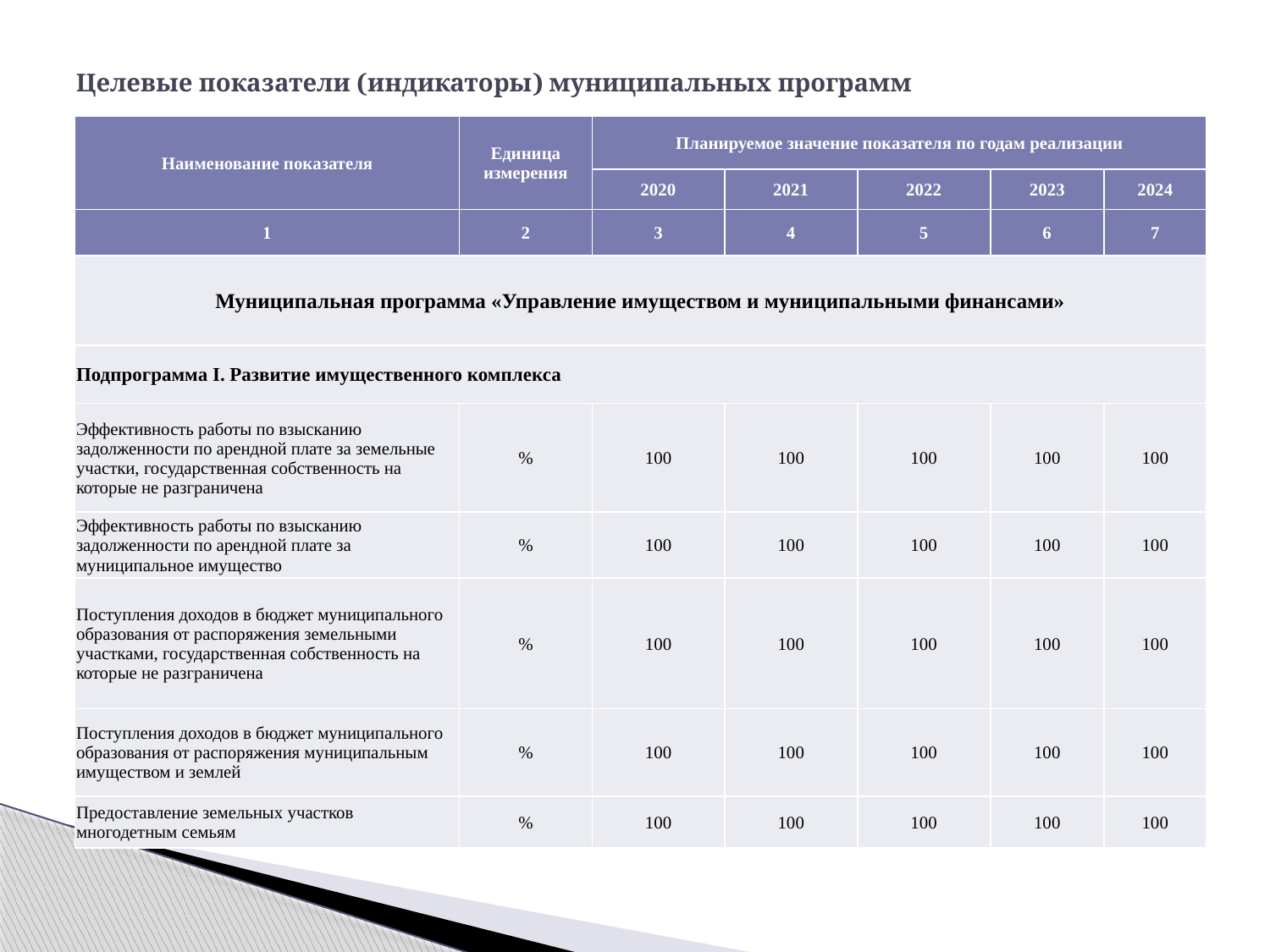

# Целевые показатели (индикаторы) муниципальных программ
| Наименование показателя | Единица измерения | Планируемое значение показателя по годам реализации |  |  |  |  |
| --- | --- | --- | --- | --- | --- | --- |
|  |  | 2020 | 2021 | 2022 | 2023 | 2024 |
| 1 | 2 | 3 | 4 | 5 | 6 | 7 |
| Муниципальная программа «Управление имуществом и муниципальными финансами» |  |  |  |  |  |  |
| Подпрограмма I. Развитие имущественного комплекса |  |  |  |  |  |  |
| Эффективность работы по взысканию задолженности по арендной плате за земельные участки, государственная собственность на которые не разграничена | % | 100 | 100 | 100 | 100 | 100 |
| Эффективность работы по взысканию задолженности по арендной плате за муниципальное имущество | % | 100 | 100 | 100 | 100 | 100 |
| Поступления доходов в бюджет муниципального образования от распоряжения земельными участками, государственная собственность на которые не разграничена | % | 100 | 100 | 100 | 100 | 100 |
| Поступления доходов в бюджет муниципального образования от распоряжения муниципальным имуществом и землей | % | 100 | 100 | 100 | 100 | 100 |
| Предоставление земельных участков многодетным семьям | % | 100 | 100 | 100 | 100 | 100 |